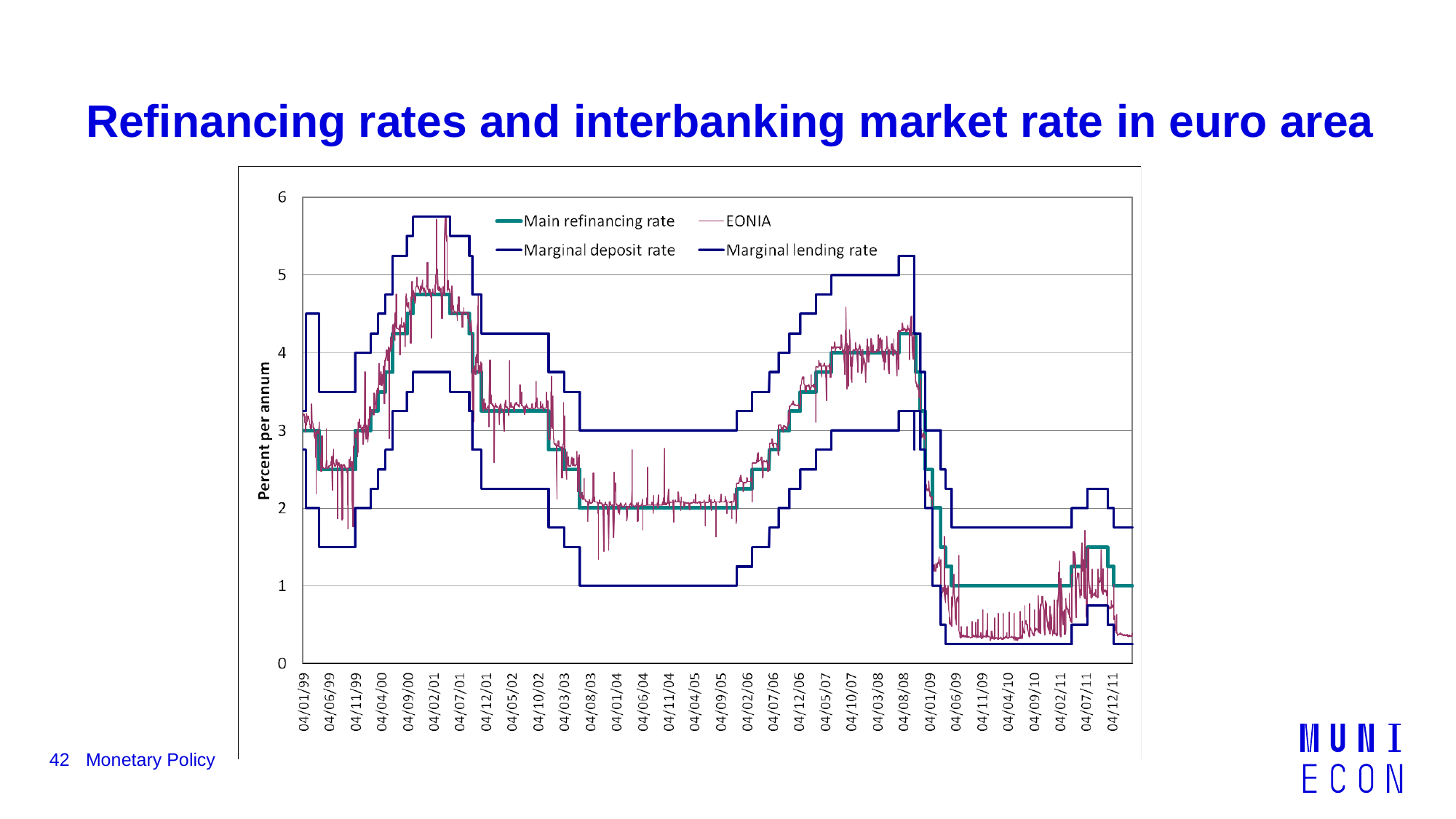

# Reﬁnancing rates and interbanking market rate in euro area

42
Monetary Policy